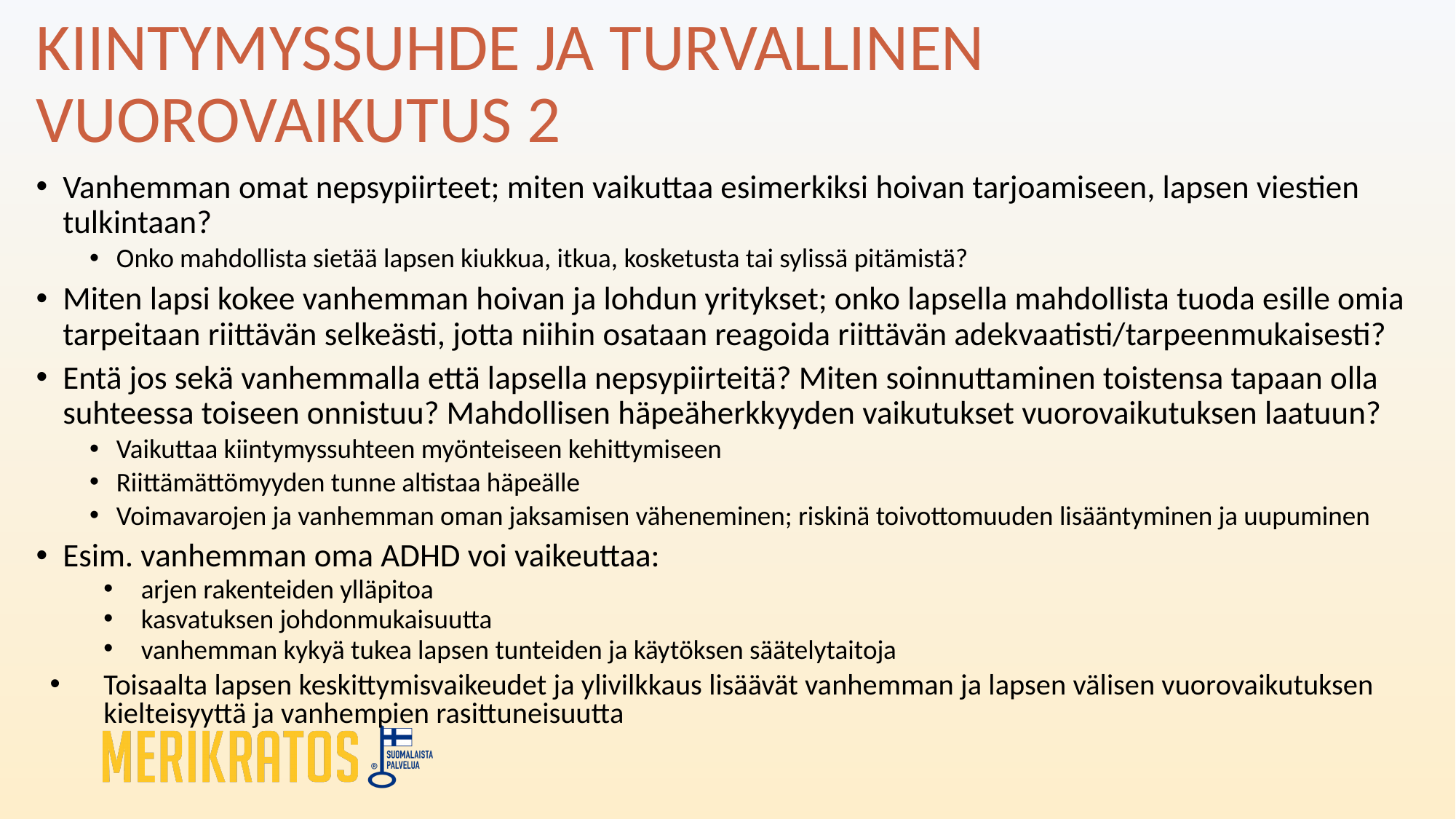

# KIINTYMYSSUHDE JA TURVALLINEN VUOROVAIKUTUS 2
Vanhemman omat nepsypiirteet; miten vaikuttaa esimerkiksi hoivan tarjoamiseen, lapsen viestien tulkintaan?
Onko mahdollista sietää lapsen kiukkua, itkua, kosketusta tai sylissä pitämistä?
Miten lapsi kokee vanhemman hoivan ja lohdun yritykset; onko lapsella mahdollista tuoda esille omia tarpeitaan riittävän selkeästi, jotta niihin osataan reagoida riittävän adekvaatisti/tarpeenmukaisesti?
Entä jos sekä vanhemmalla että lapsella nepsypiirteitä? Miten soinnuttaminen toistensa tapaan olla suhteessa toiseen onnistuu? Mahdollisen häpeäherkkyyden vaikutukset vuorovaikutuksen laatuun?
Vaikuttaa kiintymyssuhteen myönteiseen kehittymiseen
Riittämättömyyden tunne altistaa häpeälle
Voimavarojen ja vanhemman oman jaksamisen väheneminen; riskinä toivottomuuden lisääntyminen ja uupuminen
Esim. vanhemman oma ADHD voi vaikeuttaa:
arjen rakenteiden ylläpitoa
kasvatuksen johdonmukaisuutta
vanhemman kykyä tukea lapsen tunteiden ja käytöksen säätelytaitoja
Toisaalta lapsen keskittymisvaikeudet ja ylivilkkaus lisäävät vanhemman ja lapsen välisen vuorovaikutuksen kielteisyyttä ja vanhempien rasittuneisuutta